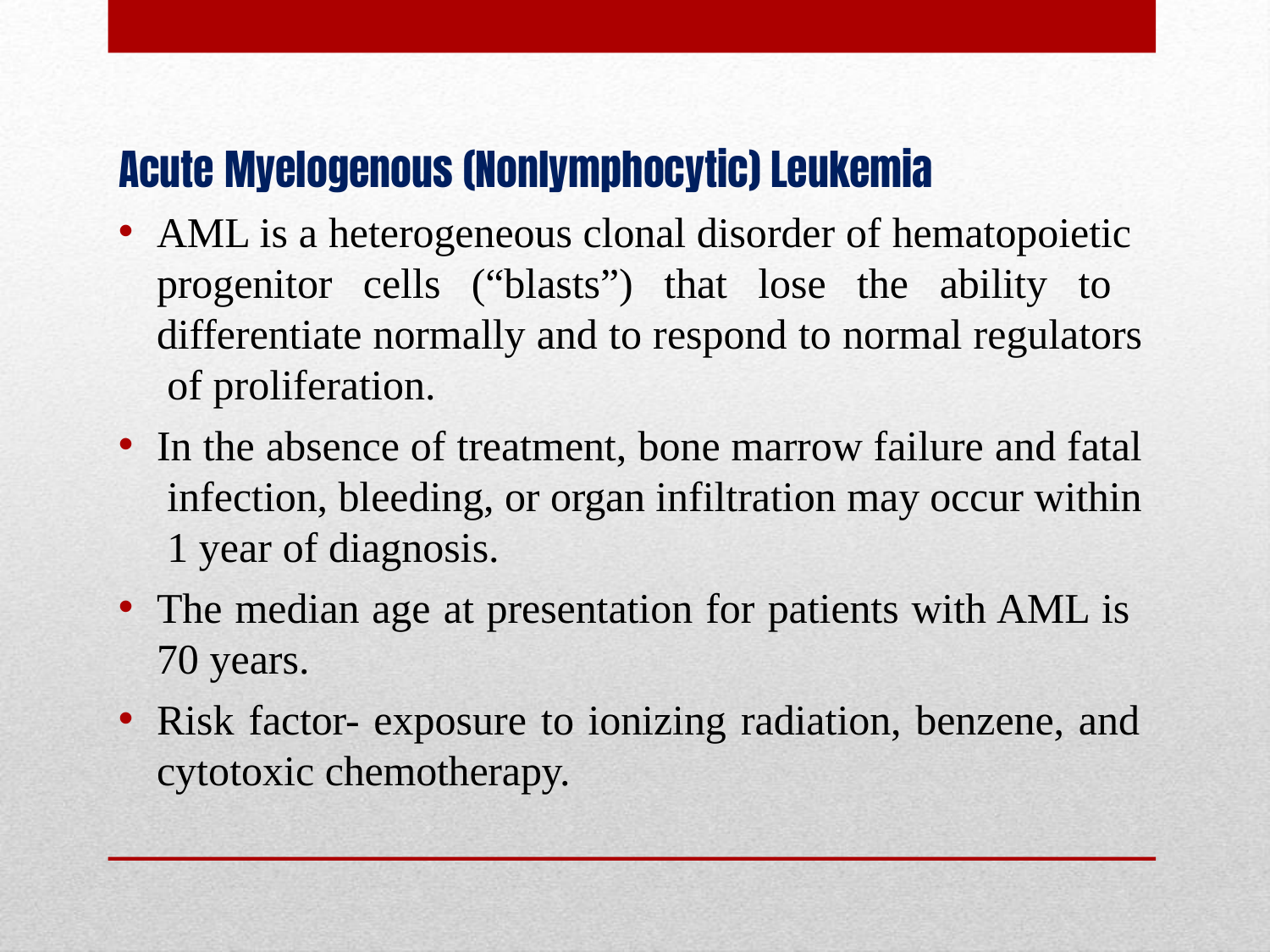

Acute Myelogenous (Nonlymphocytic) Leukemia
AML is a heterogeneous clonal disorder of hematopoietic  progenitor cells (“blasts”) that lose the ability to  differentiate normally and to respond to normal regulators  of proliferation.
In the absence of treatment, bone marrow failure and fatal  infection, bleeding, or organ infiltration may occur within  1 year of diagnosis.
The median age at presentation for patients with AML is  70 years.
Risk factor- exposure to ionizing radiation, benzene, and
cytotoxic chemotherapy.